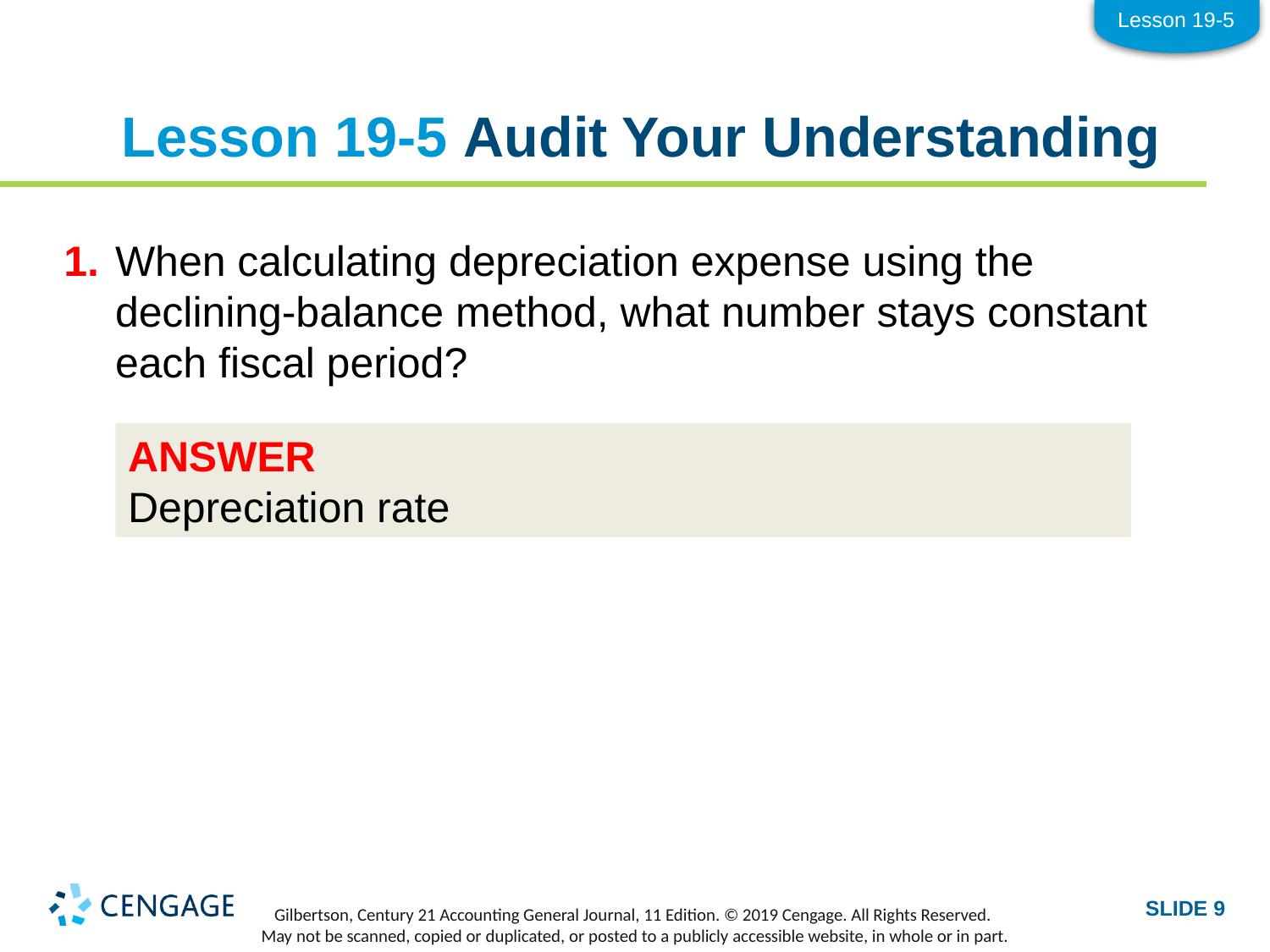

Lesson 19-5
# Lesson 19-5 Audit Your Understanding
1.	When calculating depreciation expense using the declining-balance method, what number stays constant each fiscal period?
ANSWER
Depreciation rate
SLIDE 9